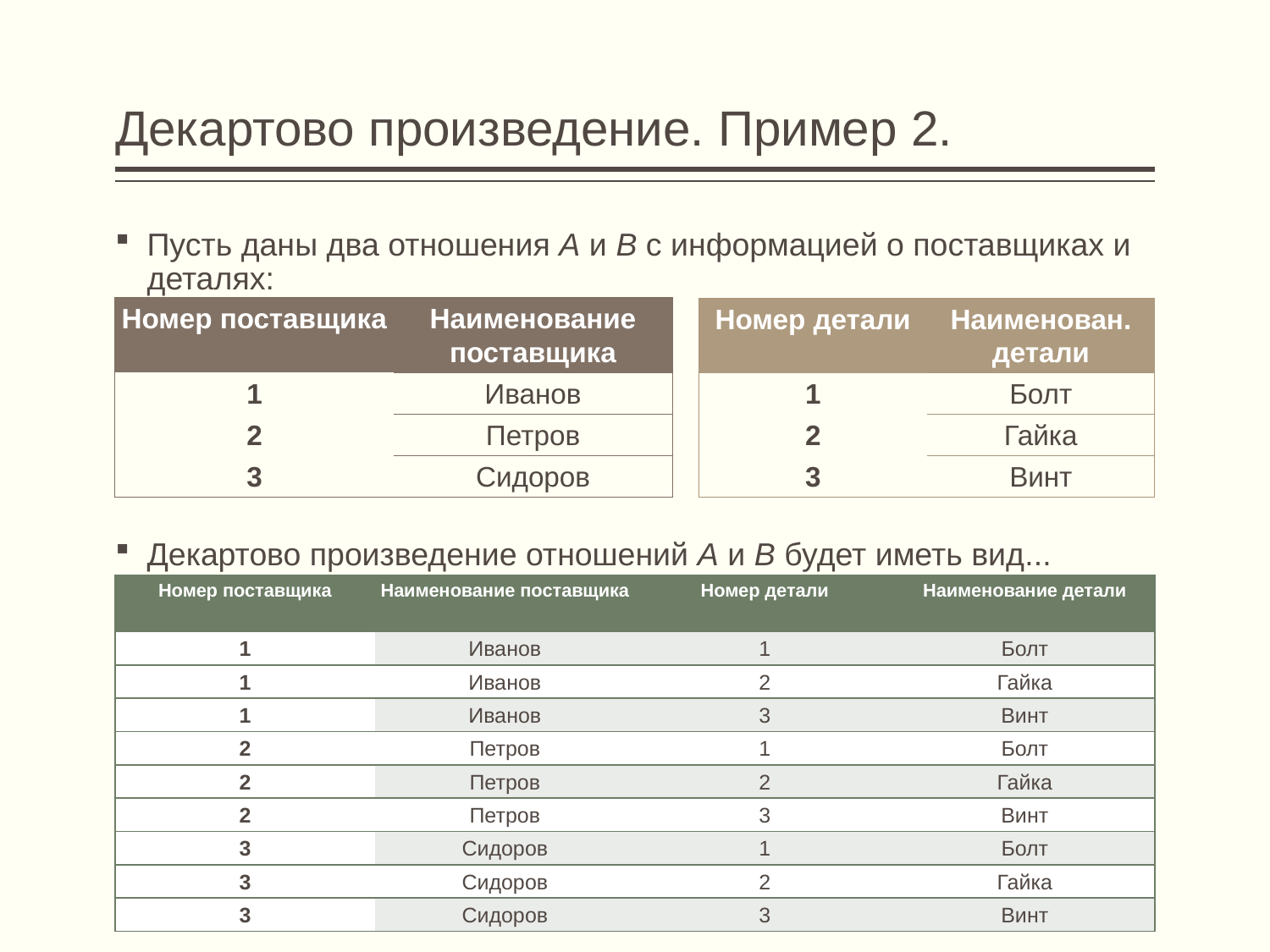

# Декартово произведение. Пример 2.
Пусть даны два отношения A и B с информацией о поставщиках и деталях:

Декартово произведение отношений A и B будет иметь вид...

| Номер поставщика | Наименование поставщика |
| --- | --- |
| 1 | Иванов |
| 2 | Петров |
| 3 | Сидоров |
| Номер детали | Наименован. детали |
| --- | --- |
| 1 | Болт |
| 2 | Гайка |
| 3 | Винт |
| Номер поставщика | Наименование поставщика | Номер детали | Наименование детали |
| --- | --- | --- | --- |
| 1 | Иванов | 1 | Болт |
| 1 | Иванов | 2 | Гайка |
| 1 | Иванов | 3 | Винт |
| 2 | Петров | 1 | Болт |
| 2 | Петров | 2 | Гайка |
| 2 | Петров | 3 | Винт |
| 3 | Сидоров | 1 | Болт |
| 3 | Сидоров | 2 | Гайка |
| 3 | Сидоров | 3 | Винт |